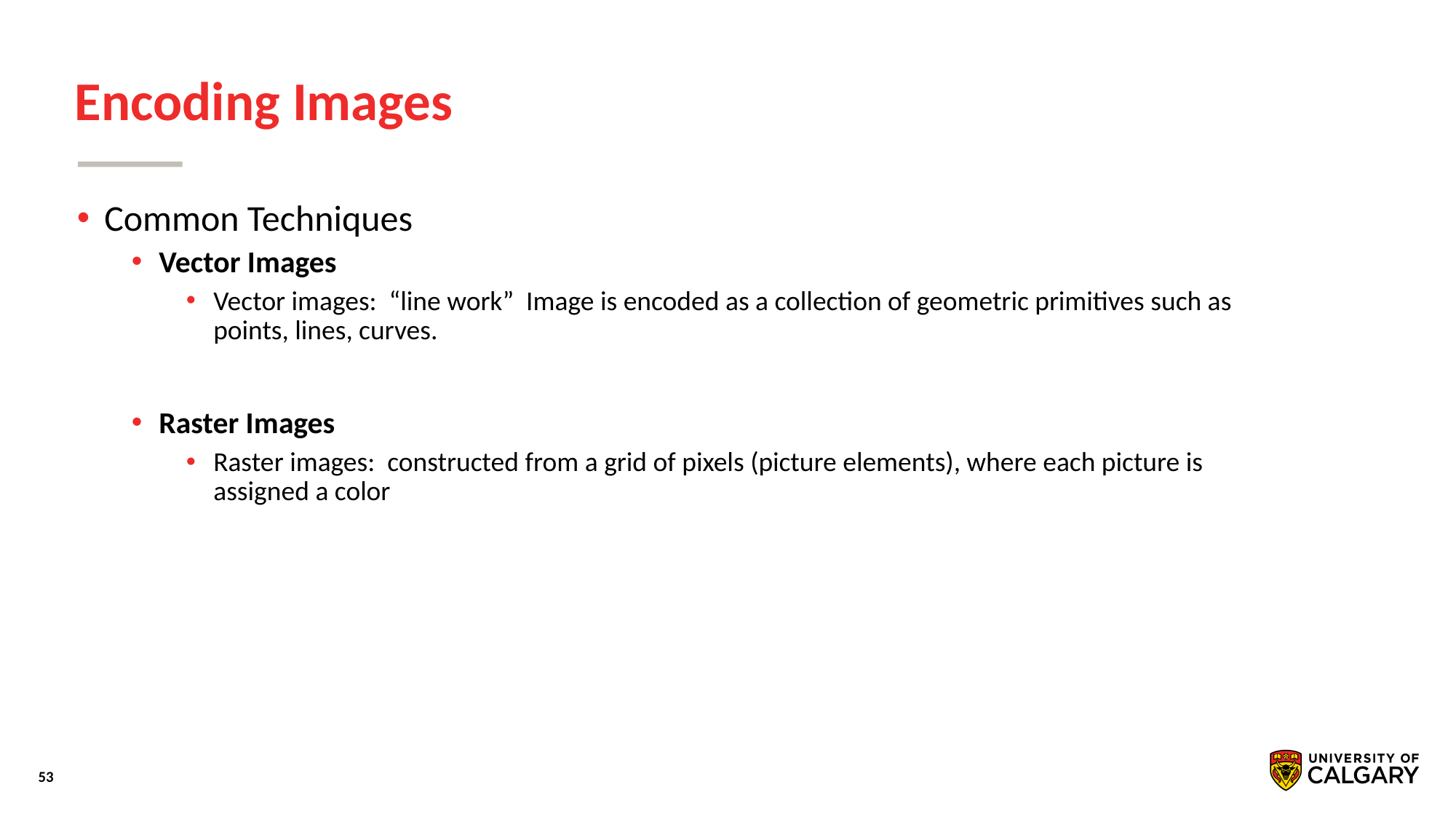

# Encoding Images
Common Techniques
Vector Images
Vector images:  “line work”  Image is encoded as a collection of geometric primitives such as points, lines, curves.

Raster Images
Raster images:  constructed from a grid of pixels (picture elements), where each picture is assigned a color